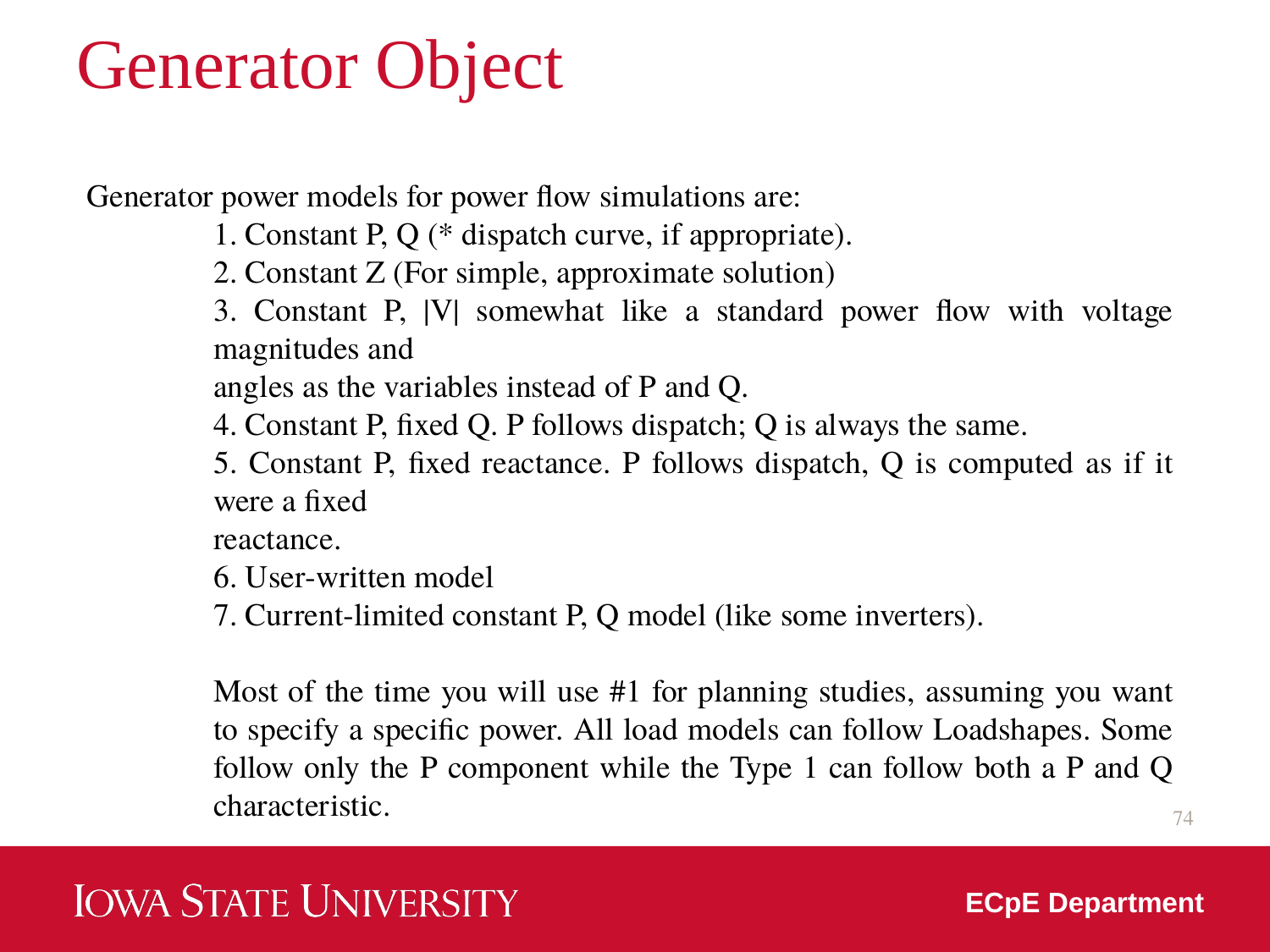

# Generator Object
Generator power models for power flow simulations are:
1. Constant P, Q (* dispatch curve, if appropriate).
2. Constant Z (For simple, approximate solution)
3. Constant P, |V| somewhat like a standard power flow with voltage magnitudes and
angles as the variables instead of P and Q.
4. Constant P, fixed Q. P follows dispatch; Q is always the same.
5. Constant P, fixed reactance. P follows dispatch, Q is computed as if it were a fixed
reactance.
6. User‐written model
7. Current‐limited constant P, Q model (like some inverters).

Most of the time you will use #1 for planning studies, assuming you want to specify a specific power. All load models can follow Loadshapes. Some follow only the P component while the Type 1 can follow both a P and Q characteristic.

74
ECpE Department